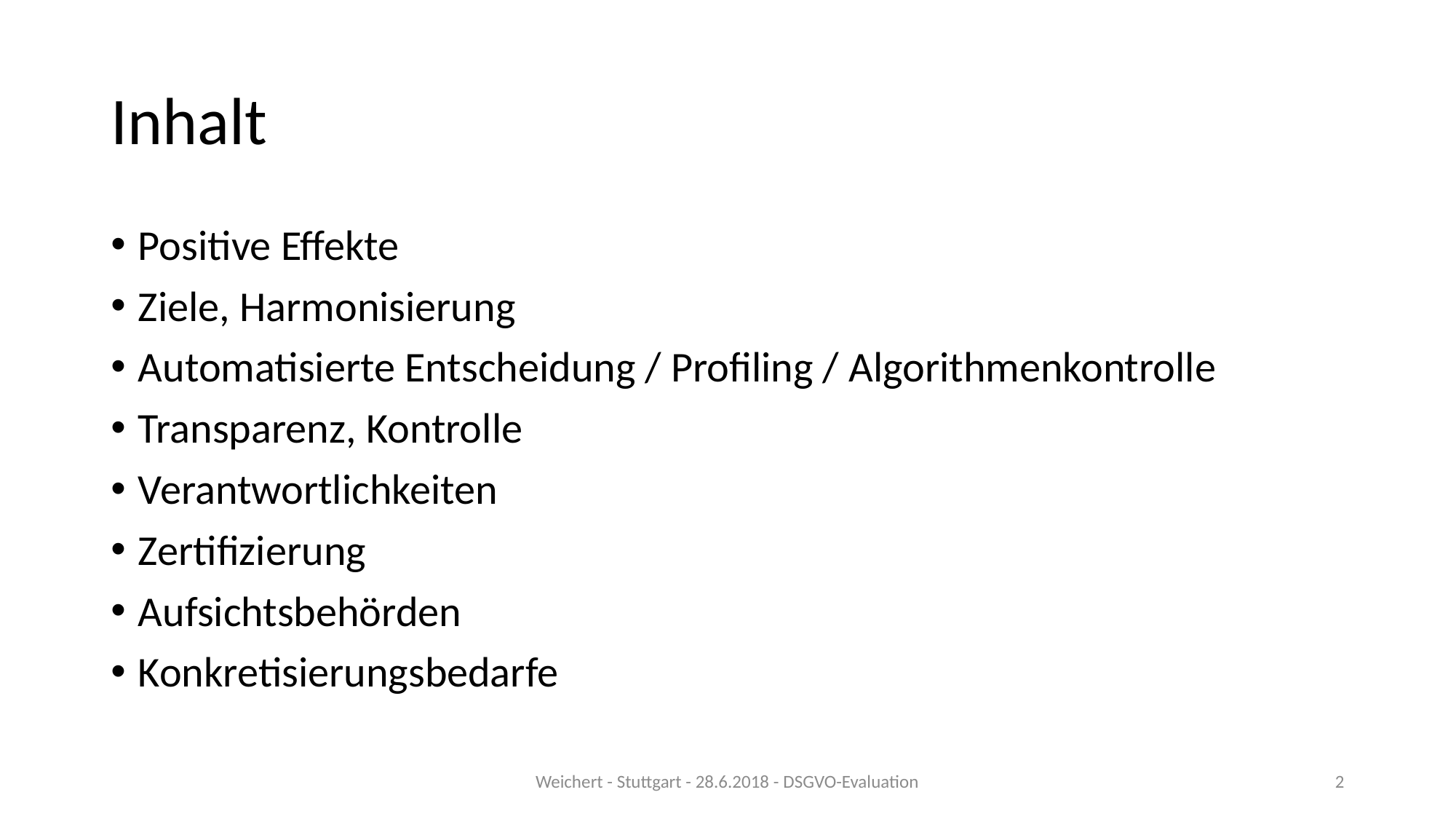

# Inhalt
Positive Effekte
Ziele, Harmonisierung
Automatisierte Entscheidung / Profiling / Algorithmenkontrolle
Transparenz, Kontrolle
Verantwortlichkeiten
Zertifizierung
Aufsichtsbehörden
Konkretisierungsbedarfe
Weichert - Stuttgart - 28.6.2018 - DSGVO-Evaluation
2